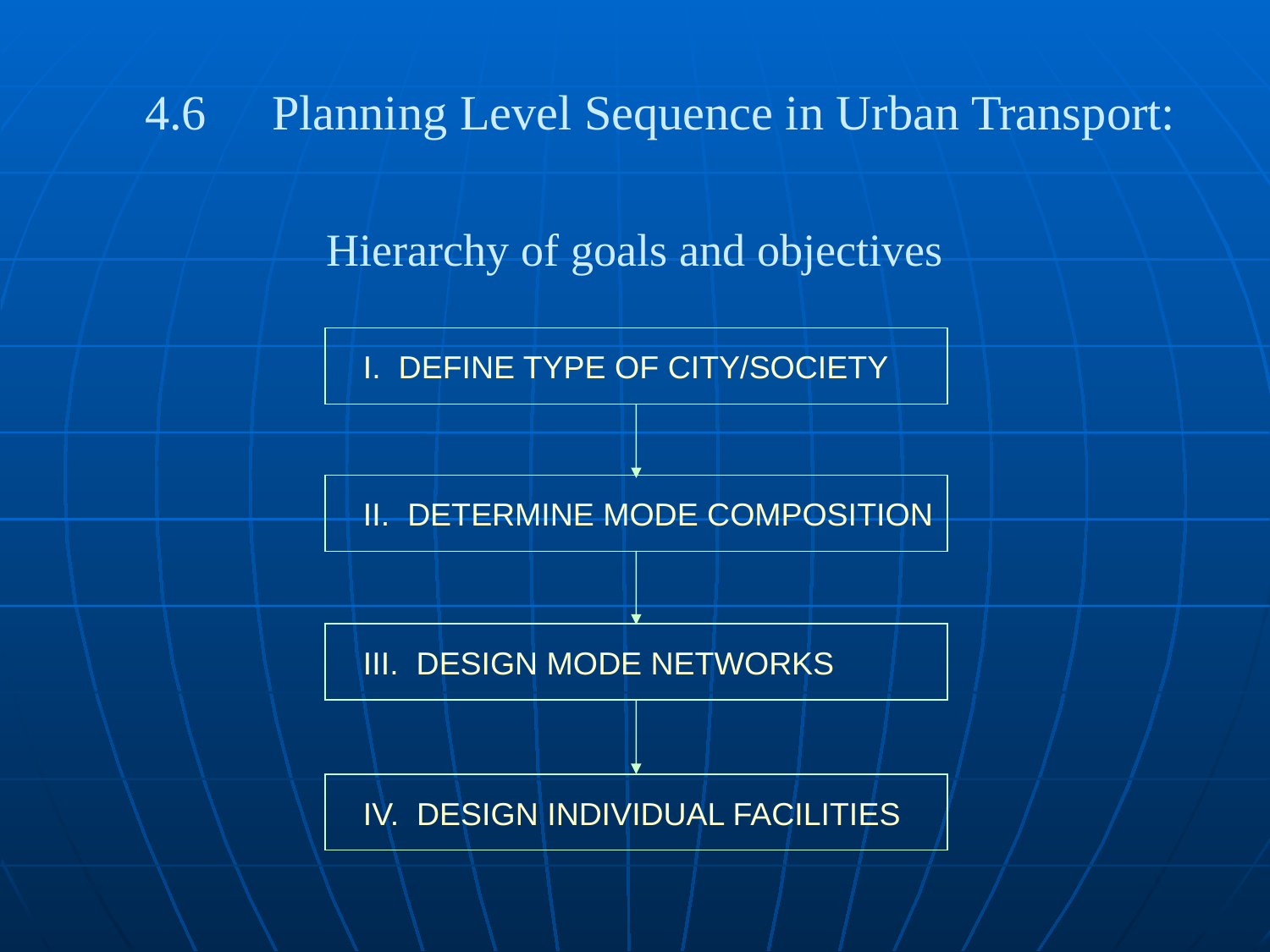

4.6 	Planning Level Sequence in Urban Transport:

Hierarchy of goals and objectives
I.  DEFINE TYPE OF CITY/SOCIETY

II.  DETERMINE MODE COMPOSITION

III.  DESIGN MODE NETWORKS

IV.  DESIGN INDIVIDUAL FACILITIES